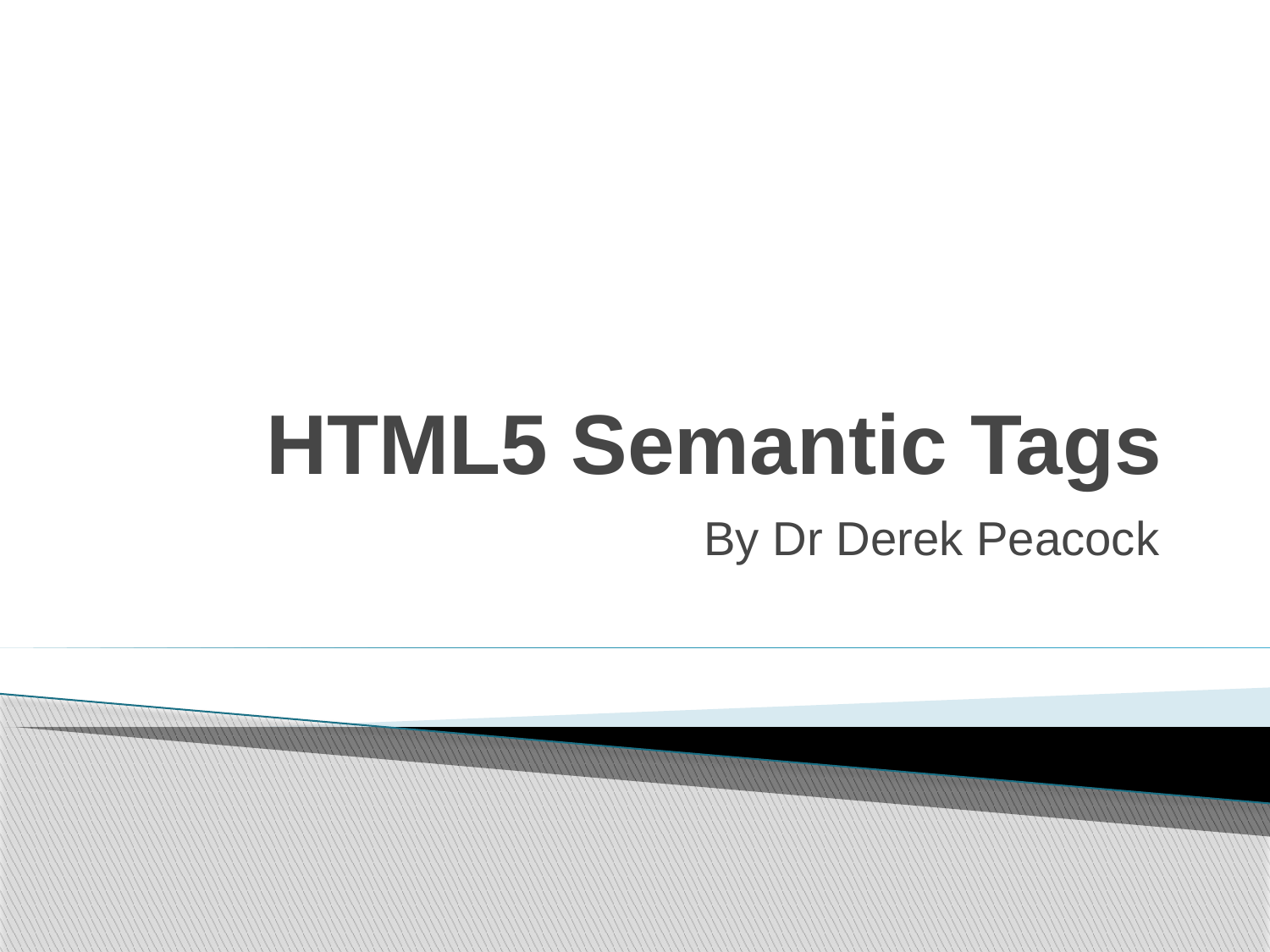

# HTML5 Semantic Tags
By Dr Derek Peacock